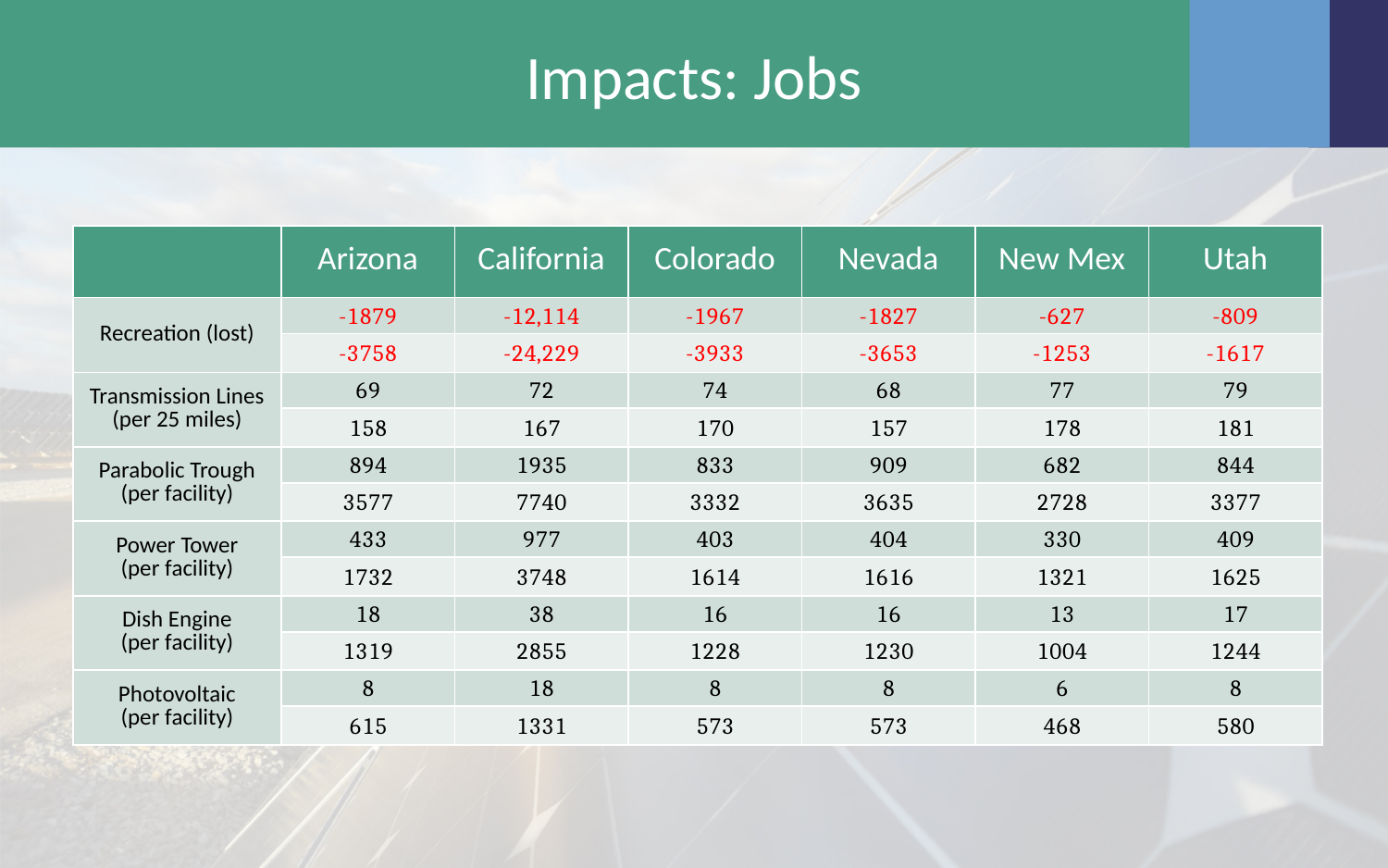

# Impacts: Jobs
|  | Arizona | California | Colorado | Nevada | New Mex | Utah |
| --- | --- | --- | --- | --- | --- | --- |
| Recreation (lost) | -1879 | -12,114 | -1967 | -1827 | -627 | -809 |
|  | -3758 | -24,229 | -3933 | -3653 | -1253 | -1617 |
| Transmission Lines (per 25 miles) | 69 | 72 | 74 | 68 | 77 | 79 |
|  | 158 | 167 | 170 | 157 | 178 | 181 |
| Parabolic Trough (per facility) | 894 | 1935 | 833 | 909 | 682 | 844 |
|  | 3577 | 7740 | 3332 | 3635 | 2728 | 3377 |
| Power Tower (per facility) | 433 | 977 | 403 | 404 | 330 | 409 |
|  | 1732 | 3748 | 1614 | 1616 | 1321 | 1625 |
| Dish Engine (per facility) | 18 | 38 | 16 | 16 | 13 | 17 |
|  | 1319 | 2855 | 1228 | 1230 | 1004 | 1244 |
| Photovoltaic (per facility) | 8 | 18 | 8 | 8 | 6 | 8 |
|  | 615 | 1331 | 573 | 573 | 468 | 580 |